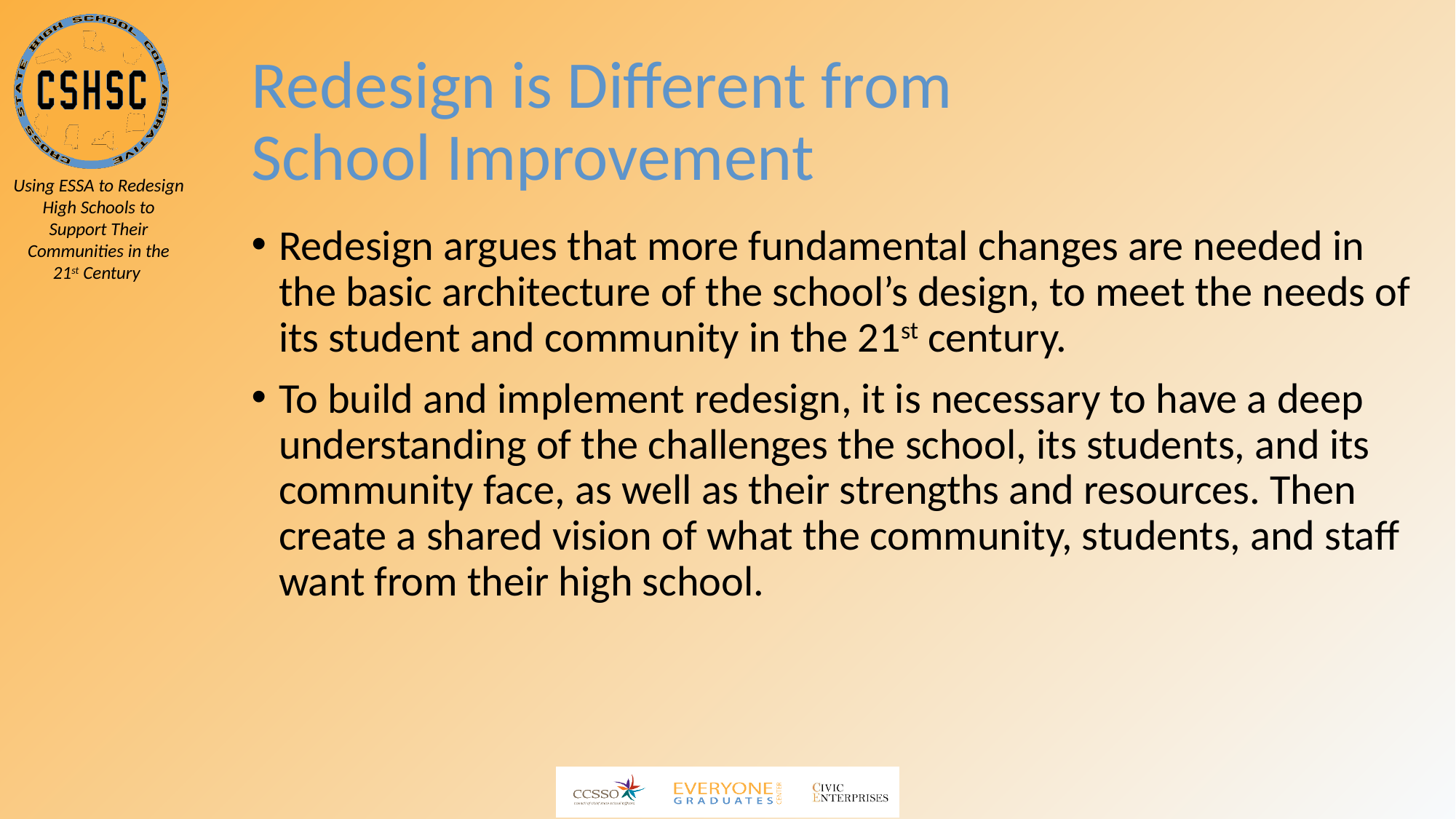

# Redesign is Different from School Improvement
Redesign argues that more fundamental changes are needed in the basic architecture of the school’s design, to meet the needs of its student and community in the 21st century.
To build and implement redesign, it is necessary to have a deep understanding of the challenges the school, its students, and its community face, as well as their strengths and resources. Then create a shared vision of what the community, students, and staff want from their high school.